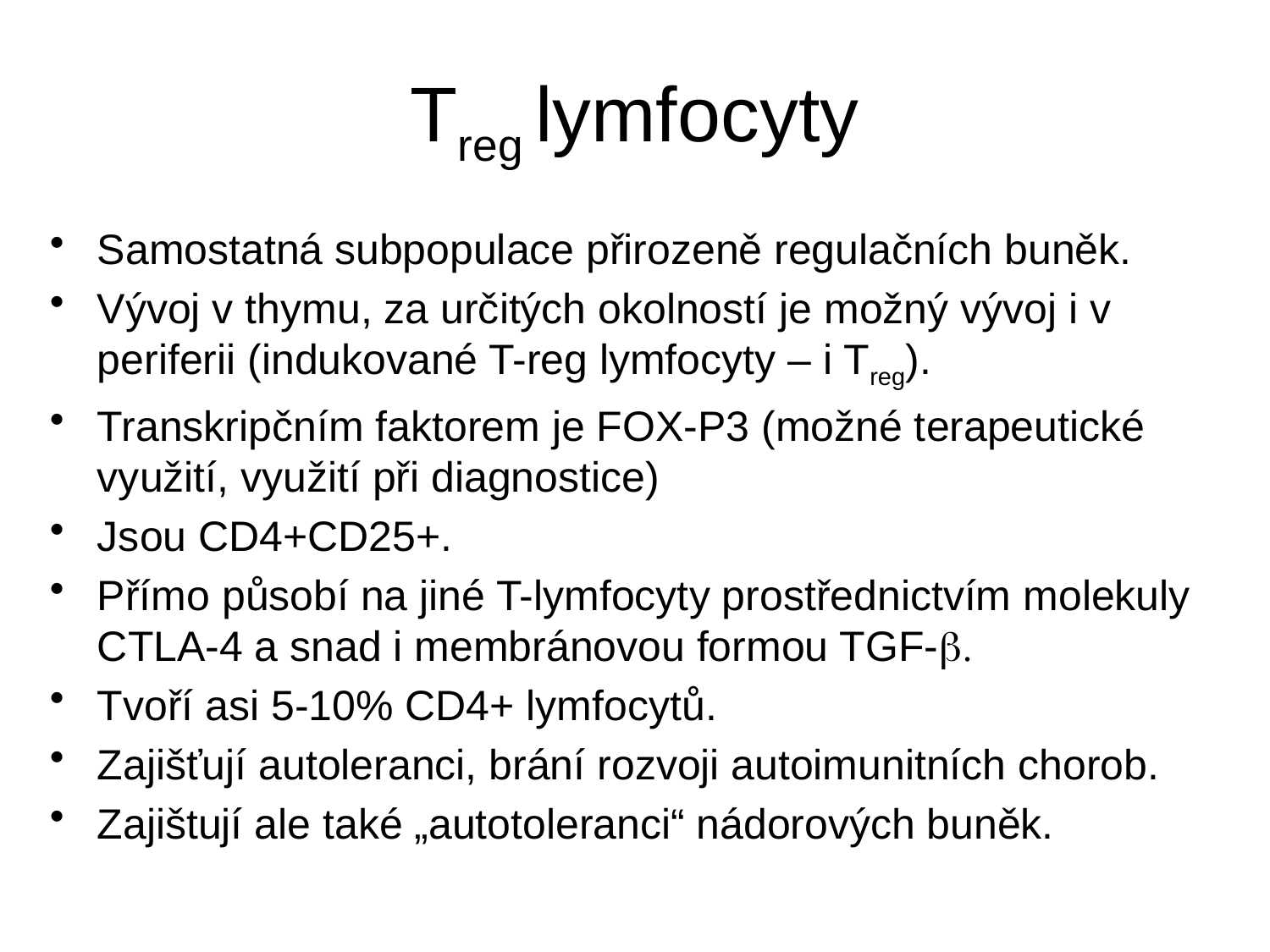

# Treg lymfocyty
Samostatná subpopulace přirozeně regulačních buněk.
Vývoj v thymu, za určitých okolností je možný vývoj i v periferii (indukované T-reg lymfocyty – i Treg).
Transkripčním faktorem je FOX-P3 (možné terapeutické využití, využití při diagnostice)
Jsou CD4+CD25+.
Přímo působí na jiné T-lymfocyty prostřednictvím molekuly CTLA-4 a snad i membránovou formou TGF-β.
Tvoří asi 5-10% CD4+ lymfocytů.
Zajišťují autoleranci, brání rozvoji autoimunitních chorob.
Zajištují ale také „autotoleranci“ nádorových buněk.